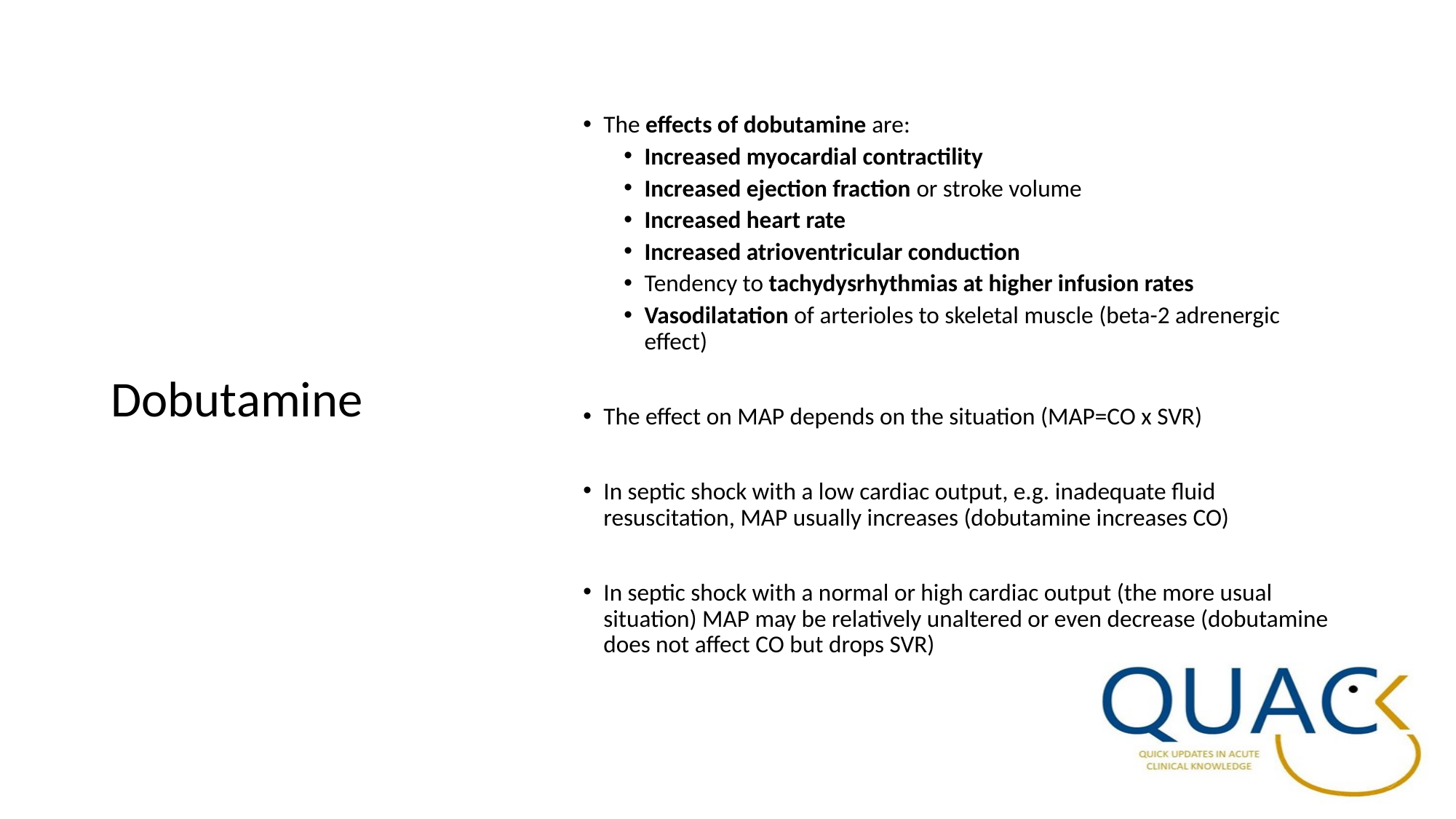

The effects of dobutamine are:
Increased myocardial contractility
Increased ejection fraction or stroke volume
Increased heart rate
Increased atrioventricular conduction
Tendency to tachydysrhythmias at higher infusion rates
Vasodilatation of arterioles to skeletal muscle (beta-2 adrenergic effect)

The effect on MAP depends on the situation (MAP=CO x SVR)

In septic shock with a low cardiac output, e.g. inadequate fluid resuscitation, MAP usually increases (dobutamine increases CO)

In septic shock with a normal or high cardiac output (the more usual situation) MAP may be relatively unaltered or even decrease (dobutamine does not affect CO but drops SVR)

# Dobutamine